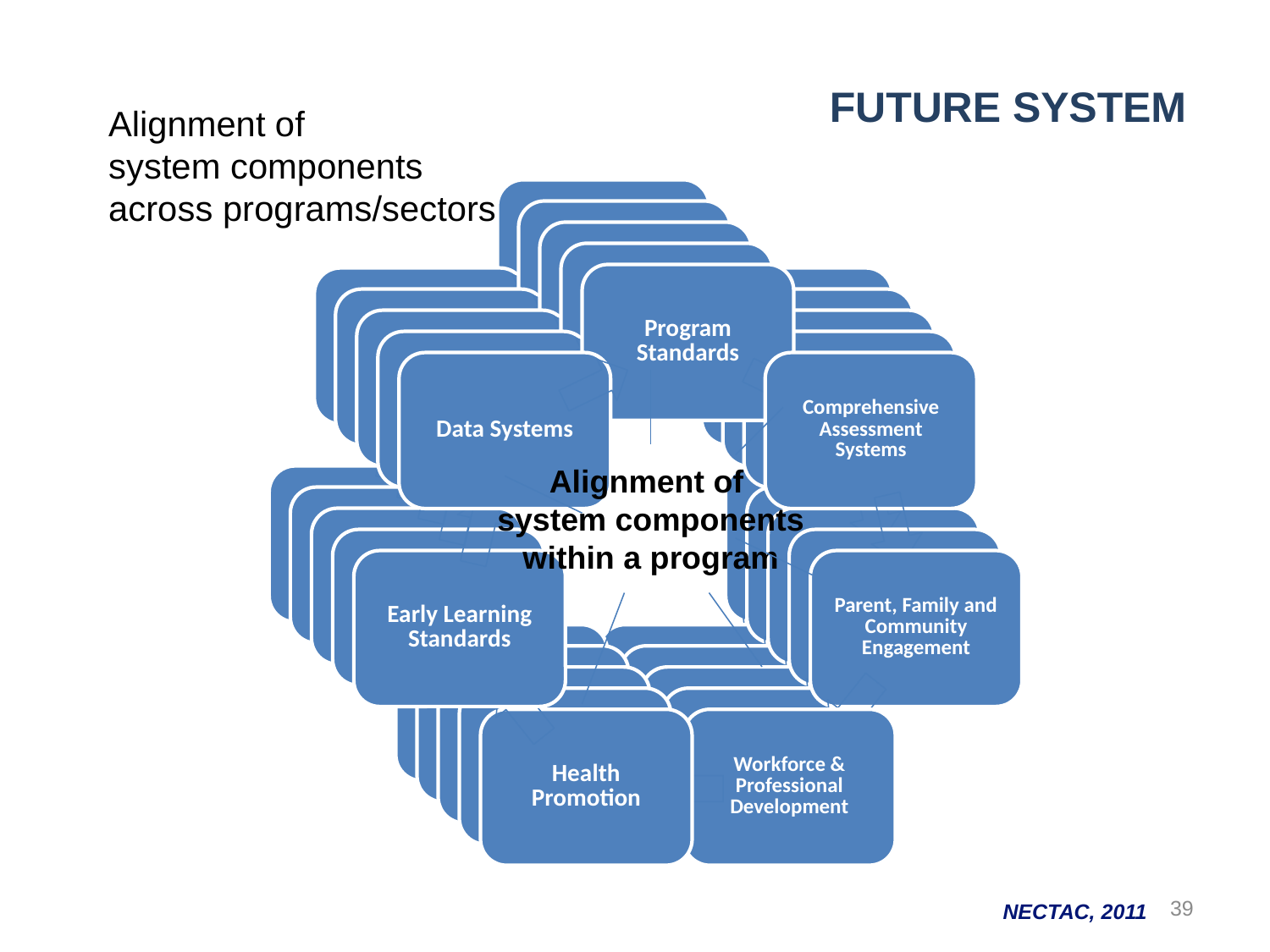

Future System

Alignment of
system components
across programs/sectors

Program Standards
Health Promotion
Early Learning Standards
Data Systems
Program Standards
Health Promotion
Early Learning Standards
Data Systems
Program Standards
Health Promotion
Early Learning Standards
Data Systems
Program Standards
Health Promotion
Early Learning Standards
Data Systems
Program Standards
Health Promotion
Early Learning Standards
Data Systems
Alignment of
system components within a program

39
NECTAC, 2011